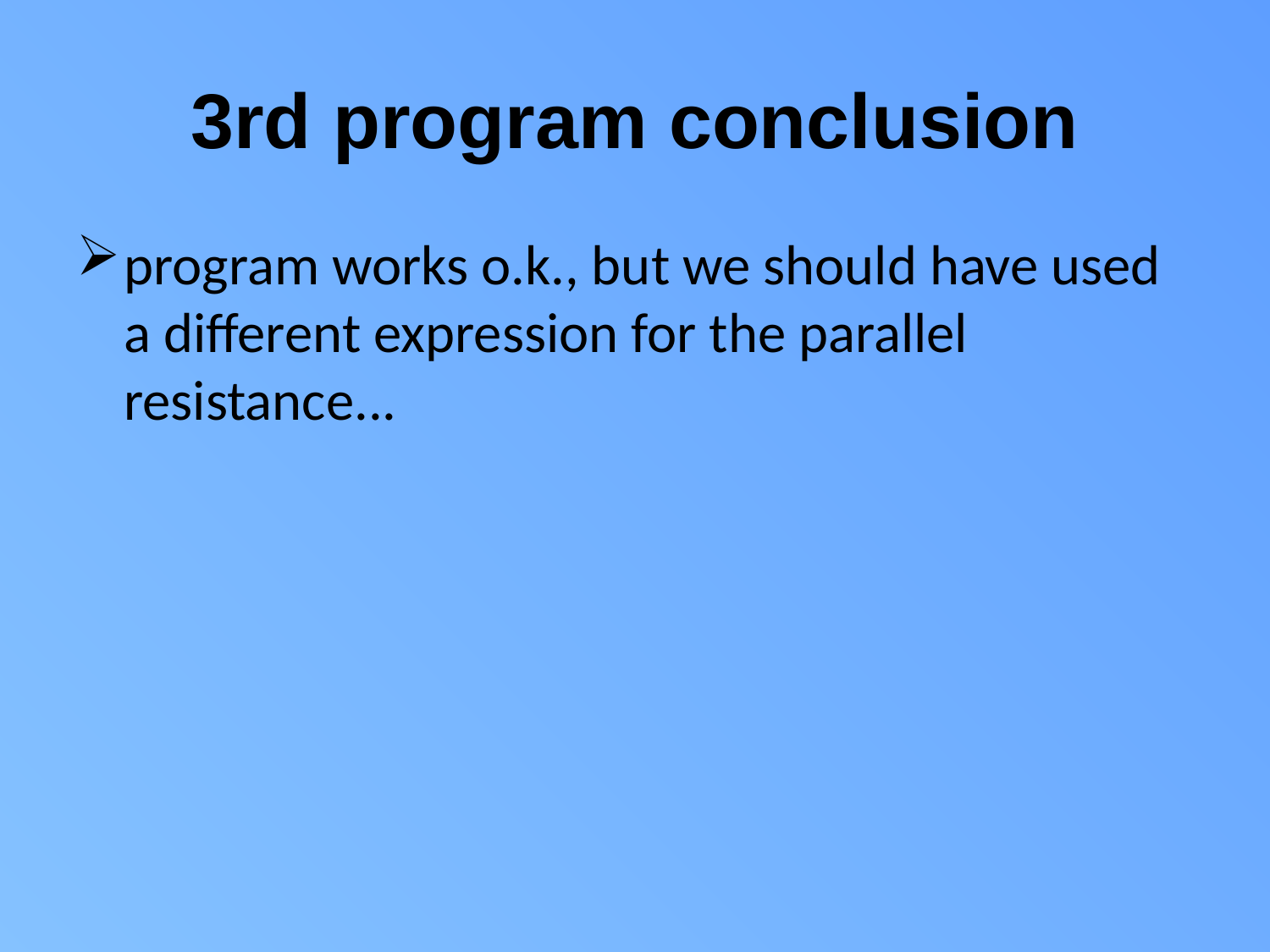

# 3rd program conclusion
program works o.k., but we should have used a different expression for the parallel resistance...